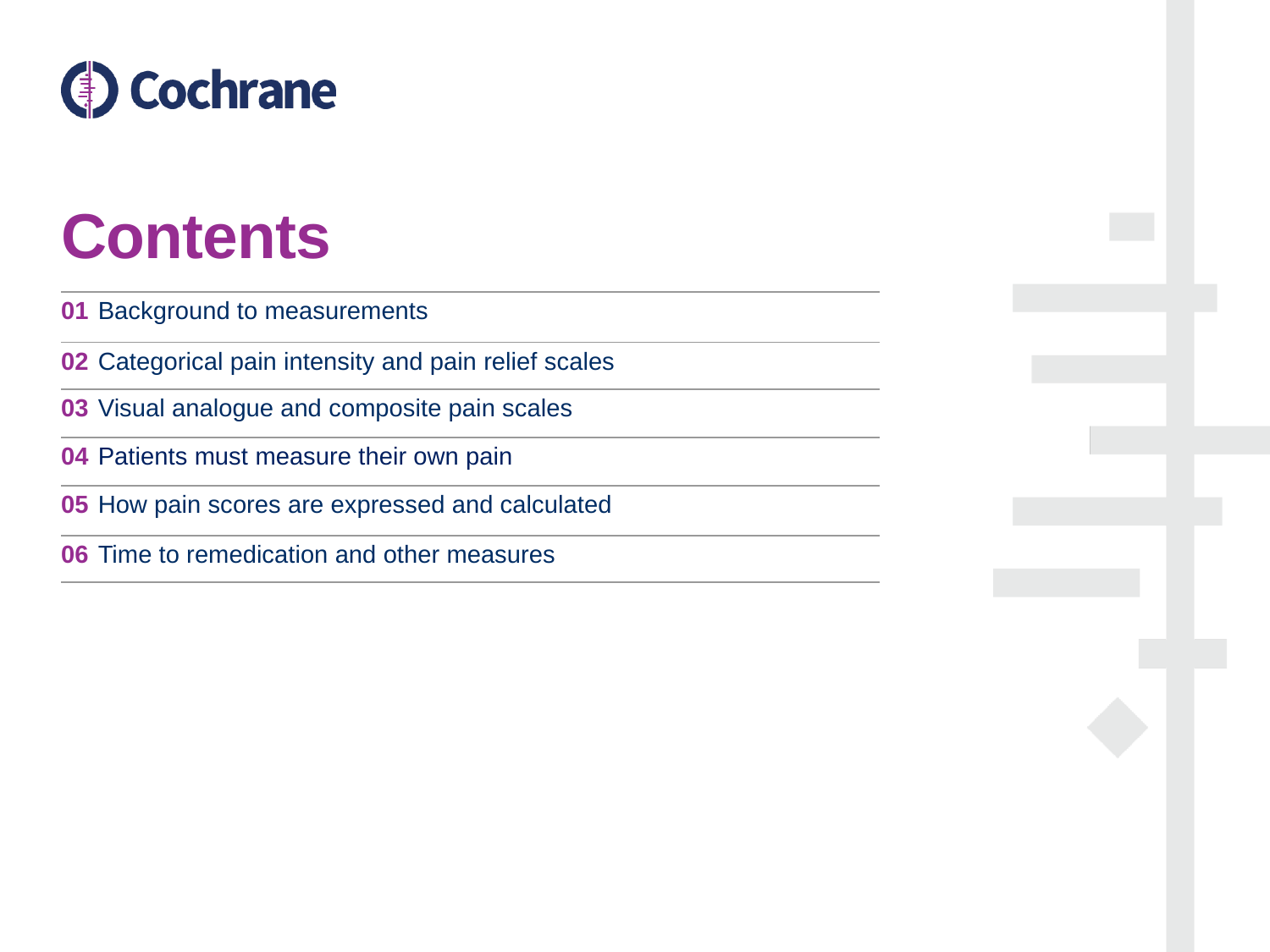

# Contents
| 01 | Background to measurements |
| --- | --- |
| 02 | Categorical pain intensity and pain relief scales |
| 03 | Visual analogue and composite pain scales |
| 04 | Patients must measure their own pain |
| 05 | How pain scores are expressed and calculated |
| 06 | Time to remedication and other measures |